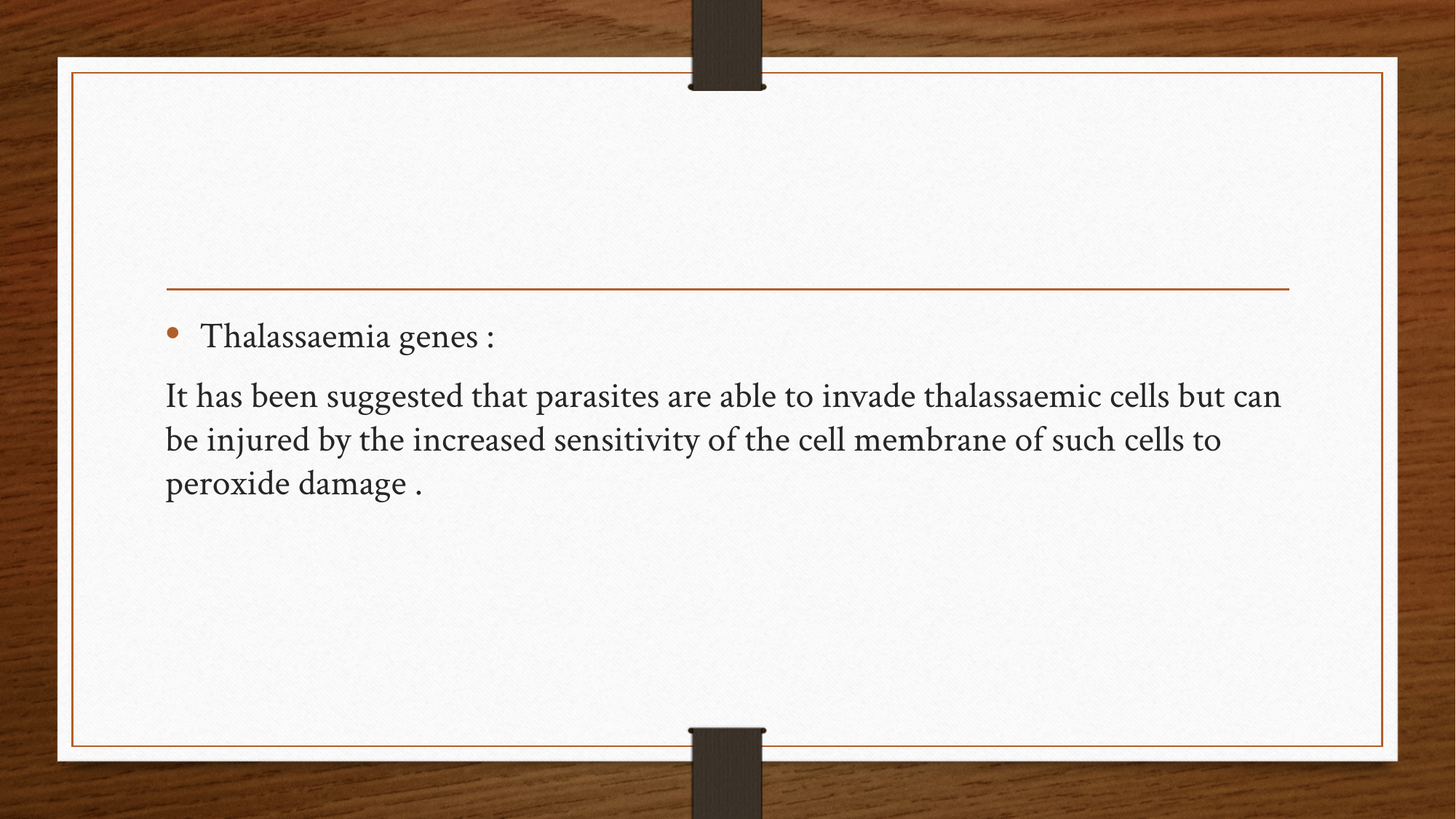

#
Thalassaemia genes :
It has been suggested that parasites are able to invade thalassaemic cells but can be injured by the increased sensitivity of the cell membrane of such cells to peroxide damage .